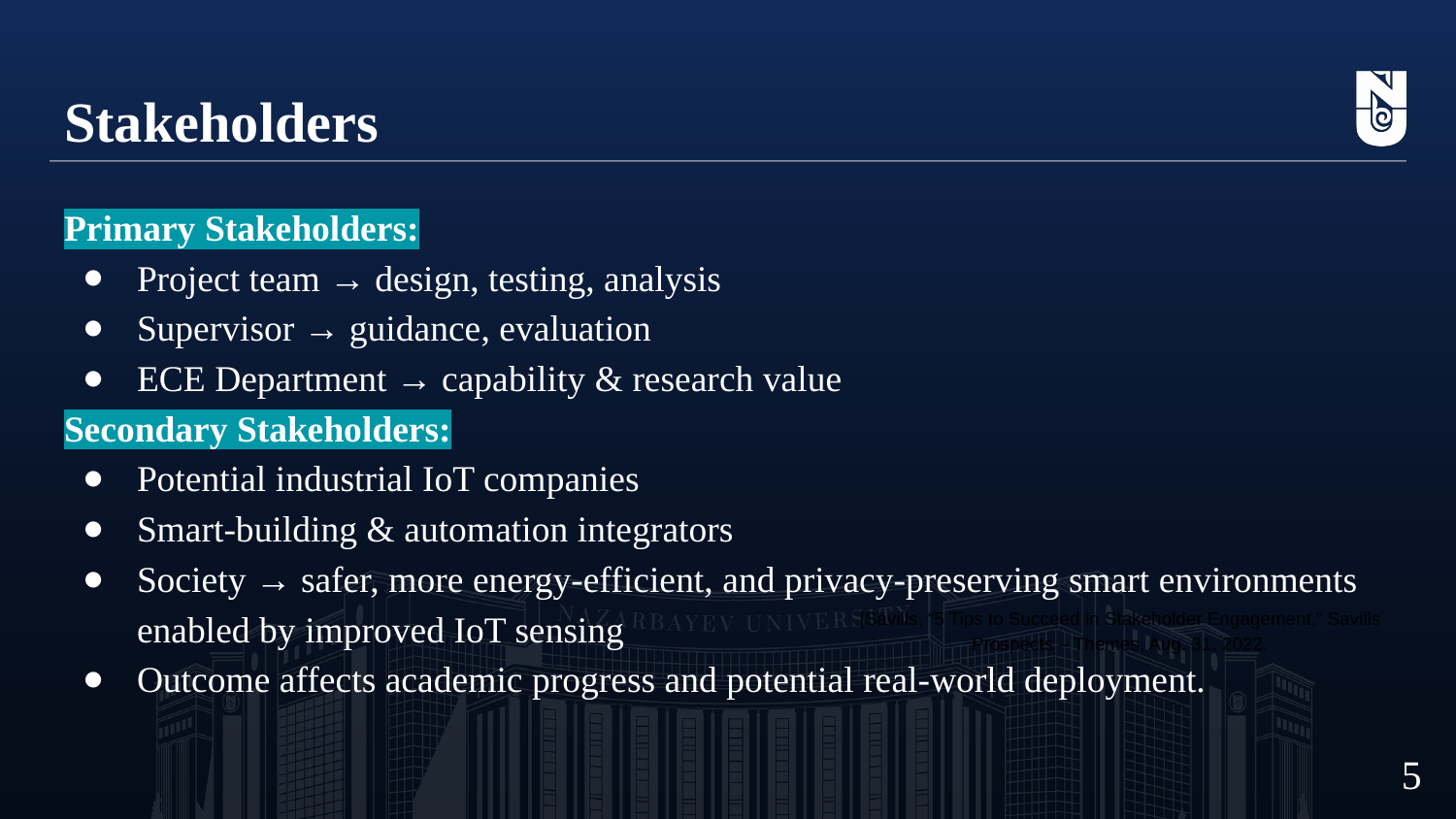

# Stakeholders
Primary Stakeholders:
Project team → design, testing, analysis
Supervisor → guidance, evaluation
ECE Department → capability & research value
Secondary Stakeholders:
Potential industrial IoT companies
Smart-building & automation integrators
Society → safer, more energy-efficient, and privacy-preserving smart environments enabled by improved IoT sensing
Outcome affects academic progress and potential real-world deployment.

[Savills, “5 Tips to Succeed in Stakeholder Engagement,” Savills Prospects – Themes, Aug. 31, 2022.
5